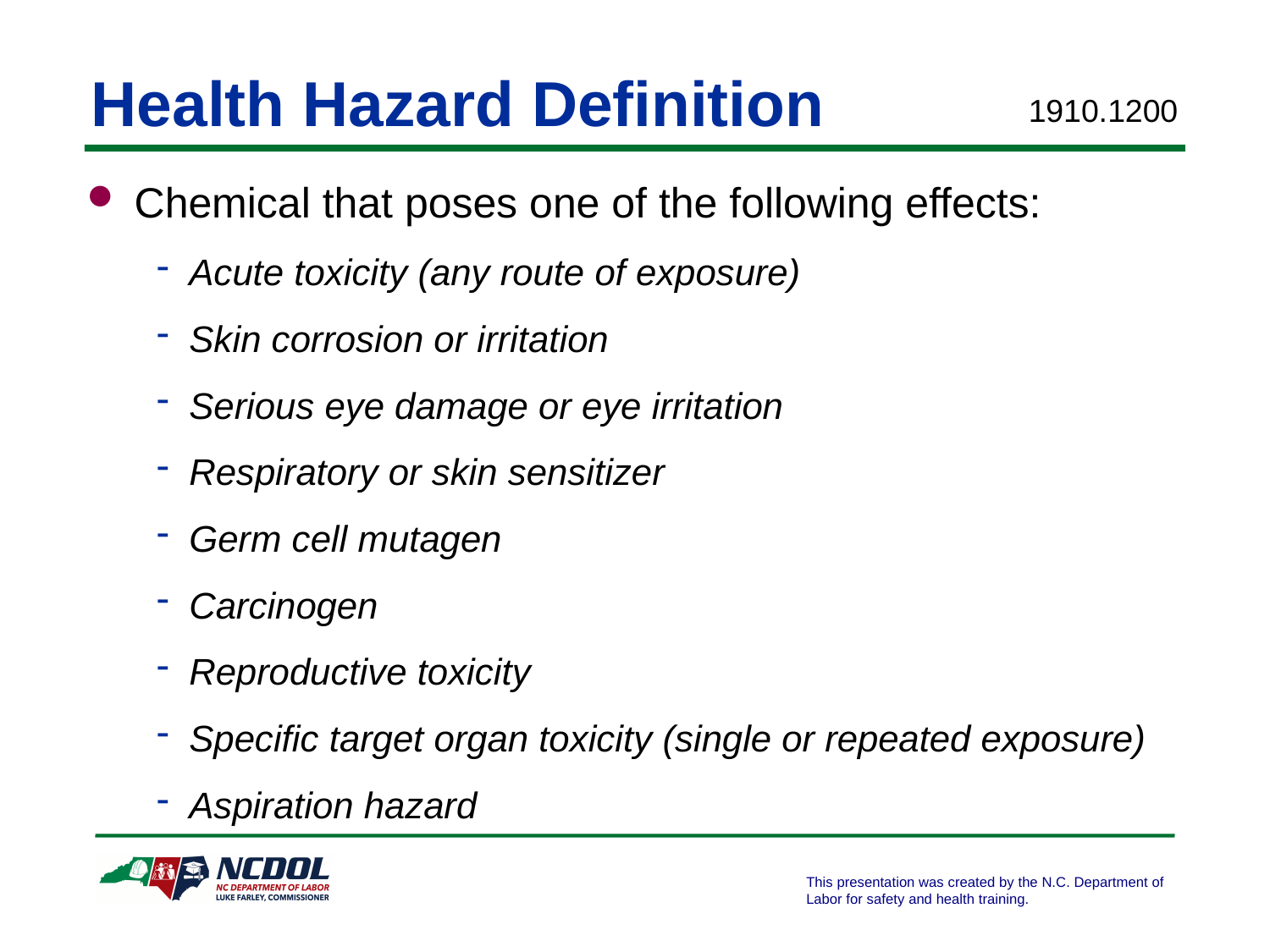

# Health Hazard Definition
1910.1200
Chemical that poses one of the following effects:
Acute toxicity (any route of exposure)
Skin corrosion or irritation
Serious eye damage or eye irritation
Respiratory or skin sensitizer
Germ cell mutagen
Carcinogen
Reproductive toxicity
Specific target organ toxicity (single or repeated exposure)
Aspiration hazard